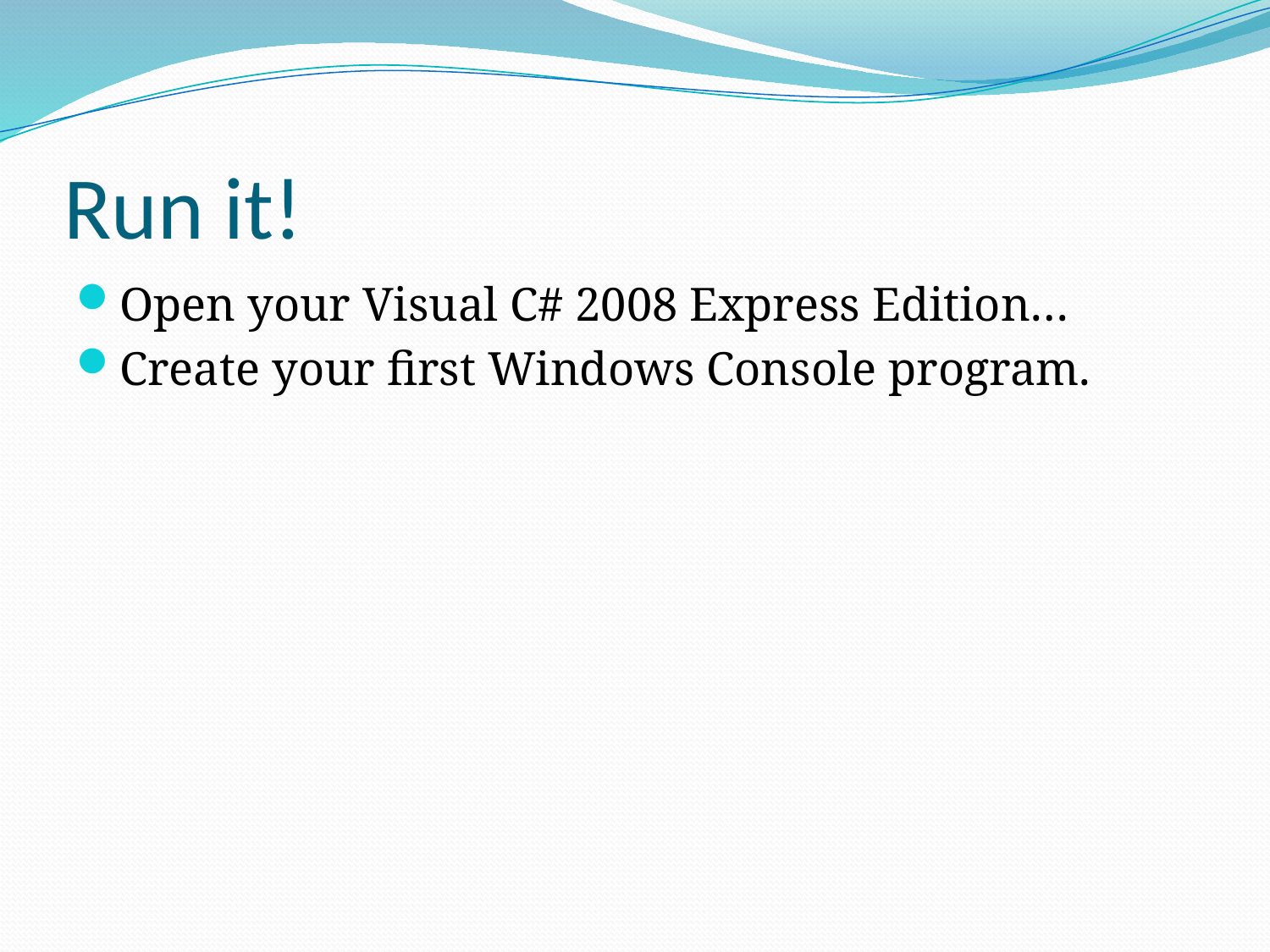

# Run it!
Open your Visual C# 2008 Express Edition…
Create your first Windows Console program.